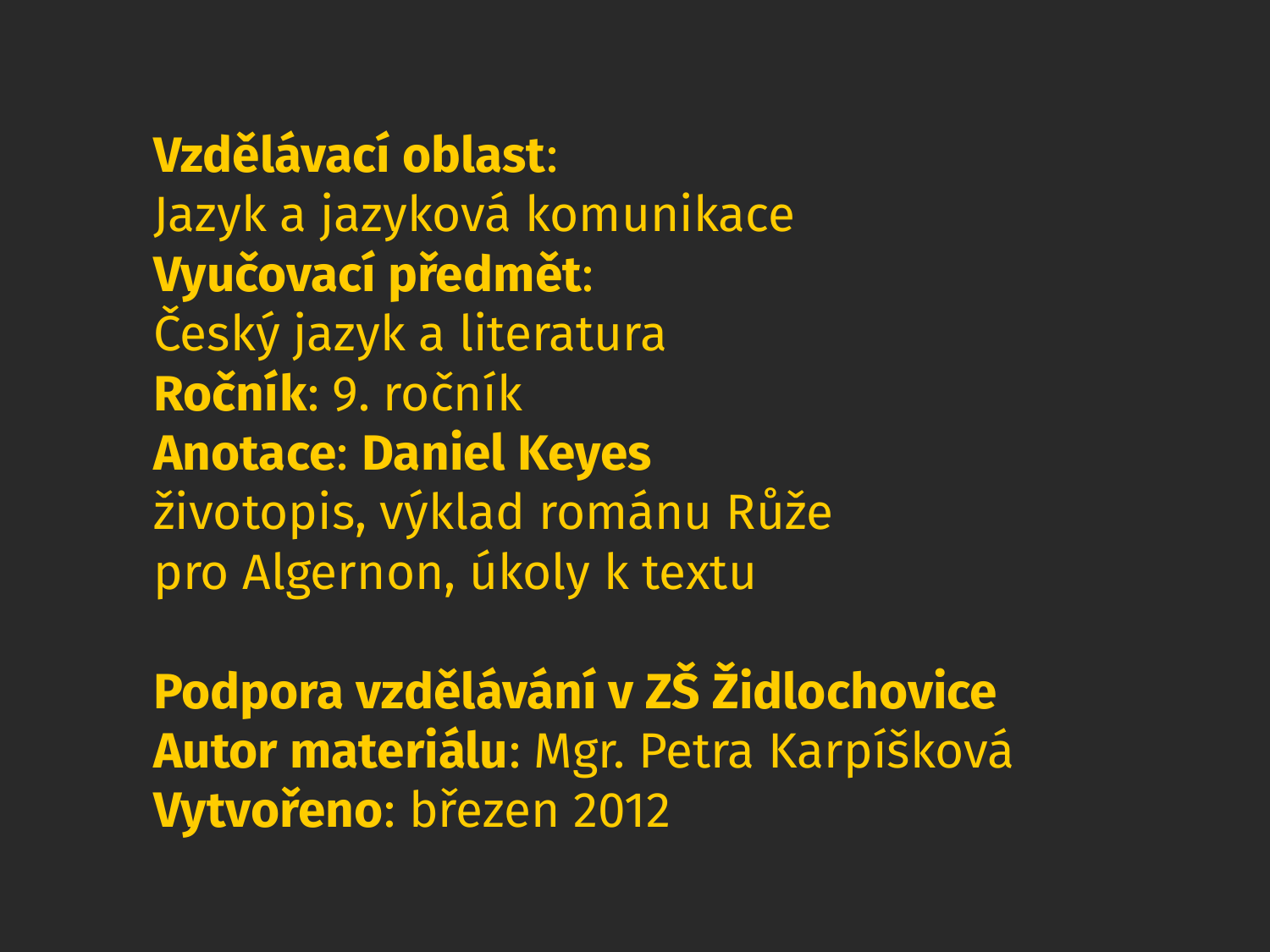

Vzdělávací oblast:
Jazyk a jazyková komunikace
Vyučovací předmět:
Český jazyk a literatura
Ročník: 9. ročník
Anotace: Daniel Keyes
životopis, výklad románu Růže
pro Algernon, úkoly k textu
Podpora vzdělávání v ZŠ Židlochovice
Autor materiálu: Mgr. Petra Karpíšková
Vytvořeno: březen 2012